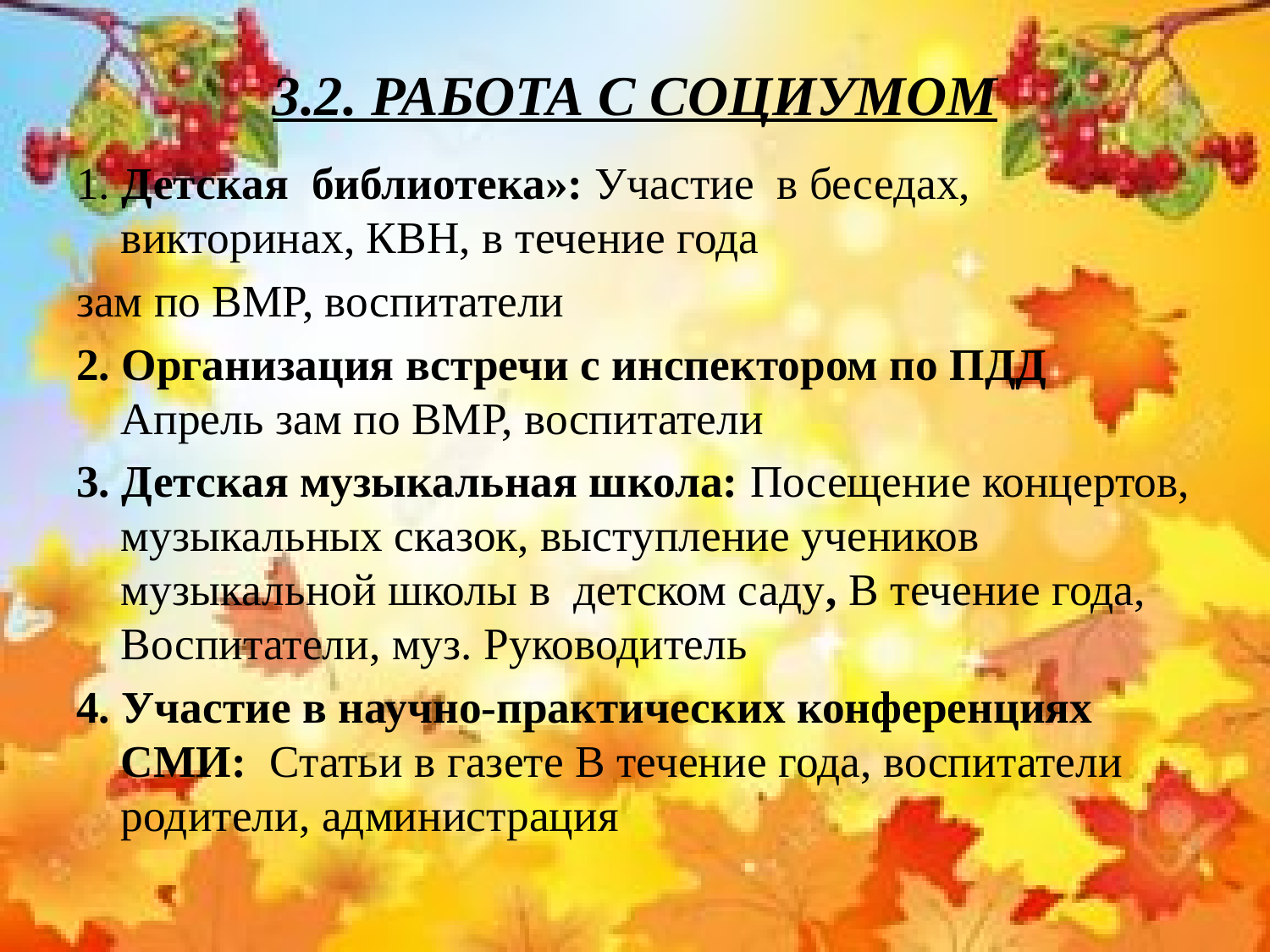

# 3.2. РАБОТА С СОЦИУМОМ
1. Детская  библиотека»: Участие  в беседах, викторинах, КВН, в течение года
зам по ВМР, воспитатели
2. Организация встречи с инспектором по ПДД  Апрель зам по ВМР, воспитатели
3. Детская музыкальная школа: Посещение концертов, музыкальных сказок, выступление учеников музыкальной школы в  детском саду, В течение года, Воспитатели, муз. Руководитель
4. Участие в научно-практических конференциях  СМИ:  Статьи в газете В течение года, воспитатели родители, администрация